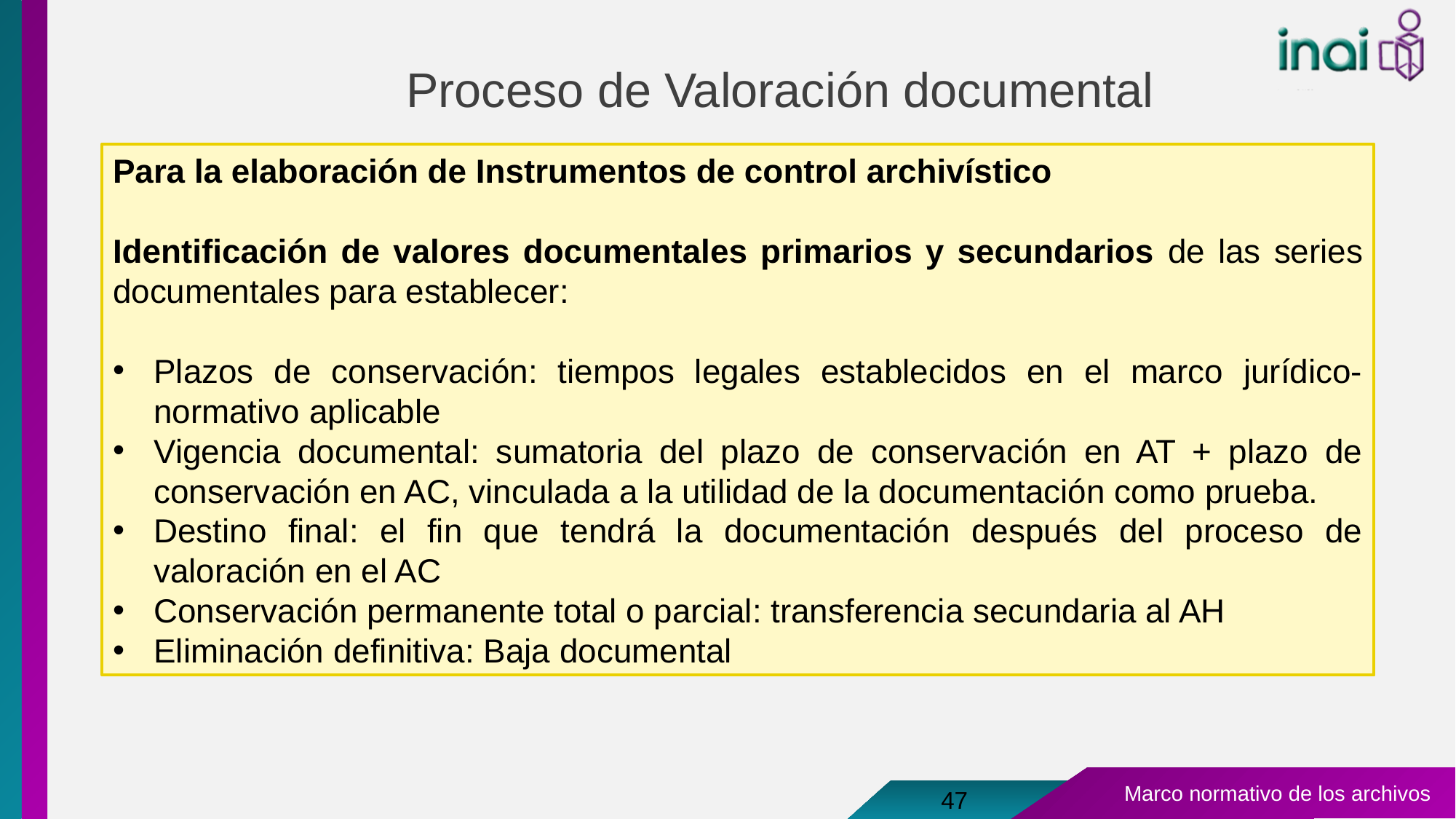

# Proceso de Valoración documental
Para la elaboración de Instrumentos de control archivístico

Identificación de valores documentales primarios y secundarios de las series documentales para establecer:

Plazos de conservación: tiempos legales establecidos en el marco jurídico-normativo aplicable
Vigencia documental: sumatoria del plazo de conservación en AT + plazo de conservación en AC, vinculada a la utilidad de la documentación como prueba.
Destino final: el fin que tendrá la documentación después del proceso de valoración en el AC
Conservación permanente total o parcial: transferencia secundaria al AH
Eliminación definitiva: Baja documental
47